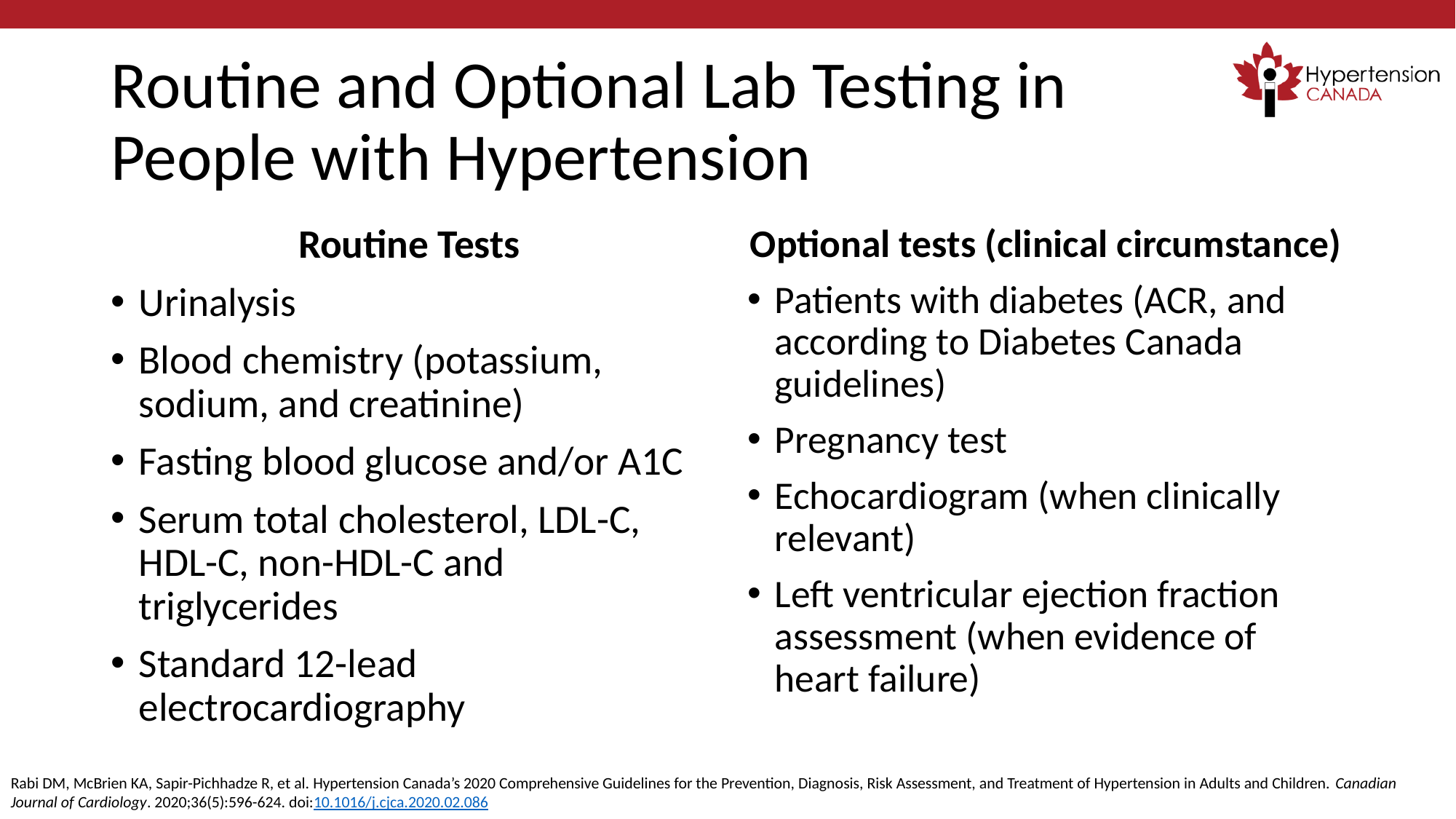

# Routine and Optional Lab Testing in People with Hypertension
Routine Tests
Urinalysis
Blood chemistry (potassium, sodium, and creatinine)
Fasting blood glucose and/or A1C
Serum total cholesterol, LDL-C, HDL-C, non-HDL-C and triglycerides
Standard 12-lead electrocardiography
Optional tests (clinical circumstance)
Patients with diabetes (ACR, and according to Diabetes Canada guidelines)
Pregnancy test
Echocardiogram (when clinically relevant)
Left ventricular ejection fraction assessment (when evidence of heart failure)
Rabi DM, McBrien KA, Sapir-Pichhadze R, et al. Hypertension Canada’s 2020 Comprehensive Guidelines for the Prevention, Diagnosis, Risk Assessment, and Treatment of Hypertension in Adults and Children. Canadian Journal of Cardiology. 2020;36(5):596-624. doi:10.1016/j.cjca.2020.02.086